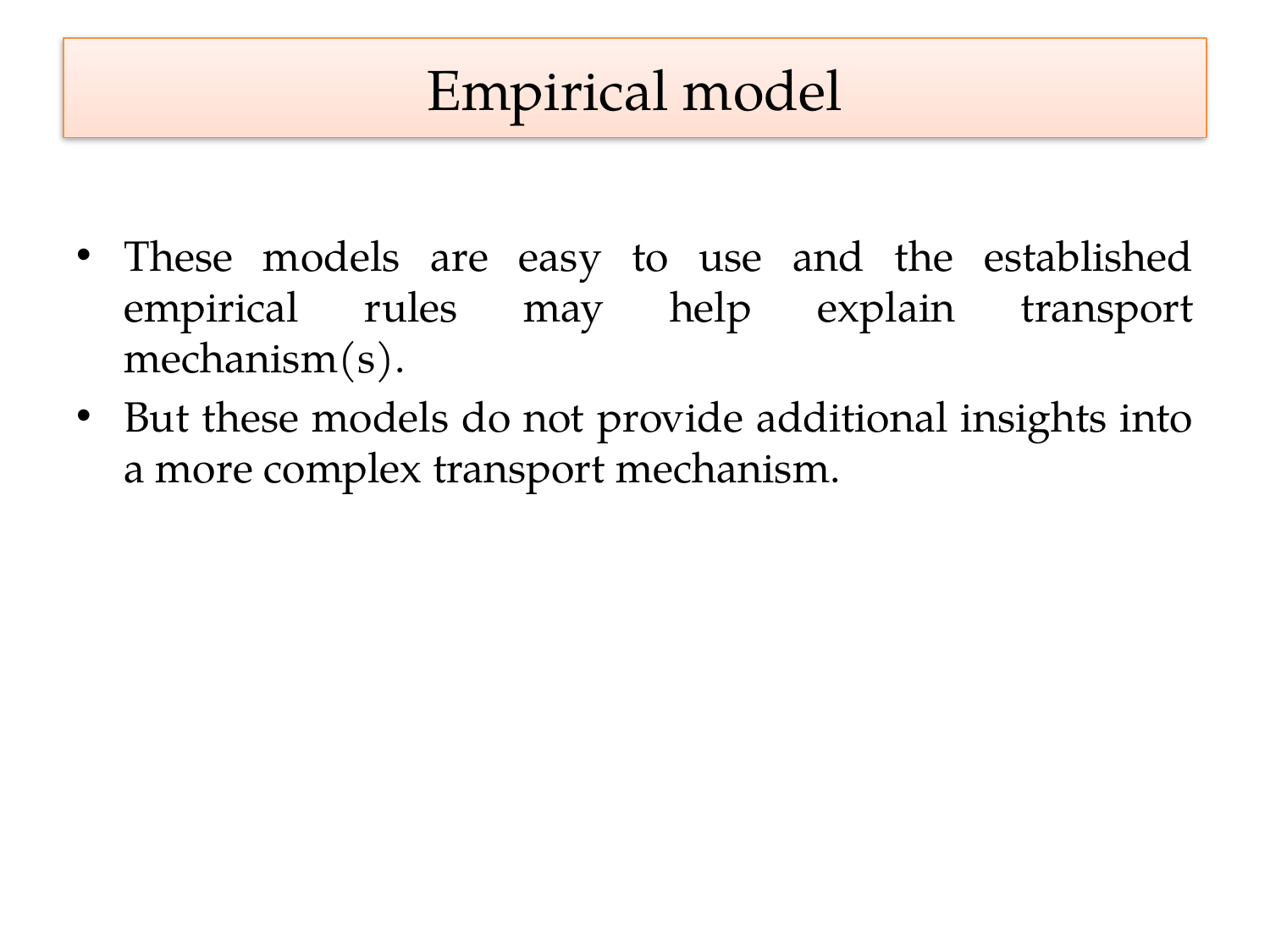

# Empirical model
These models are easy to use and the established empirical rules may help explain transport mechanism(s).
But these models do not provide additional insights into a more complex transport mechanism.